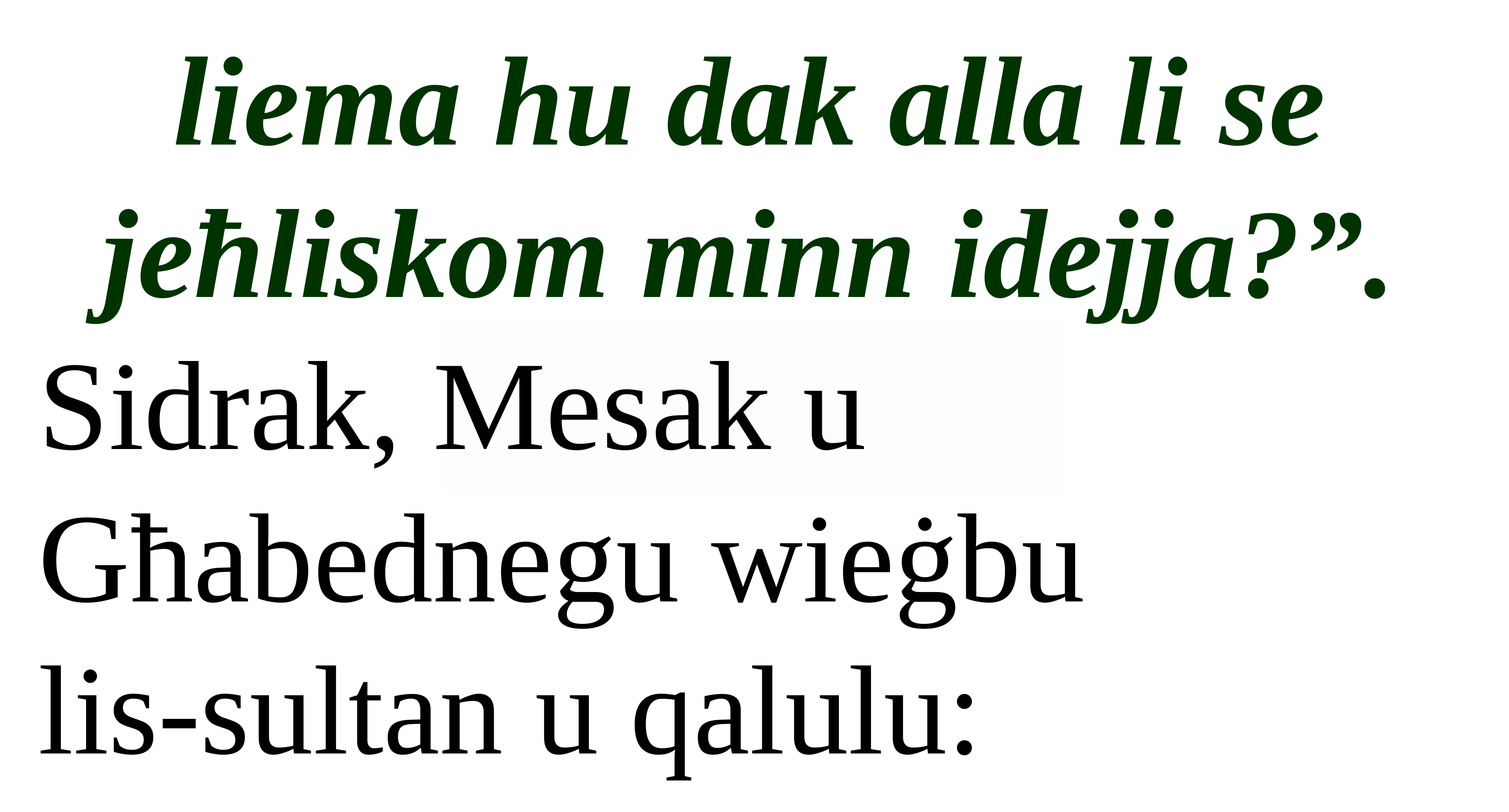

liema hu dak alla li se jeħliskom minn idejja?”.
Sidrak, Mesak u Għabednegu wieġbu
lis-sultan u qalulu: